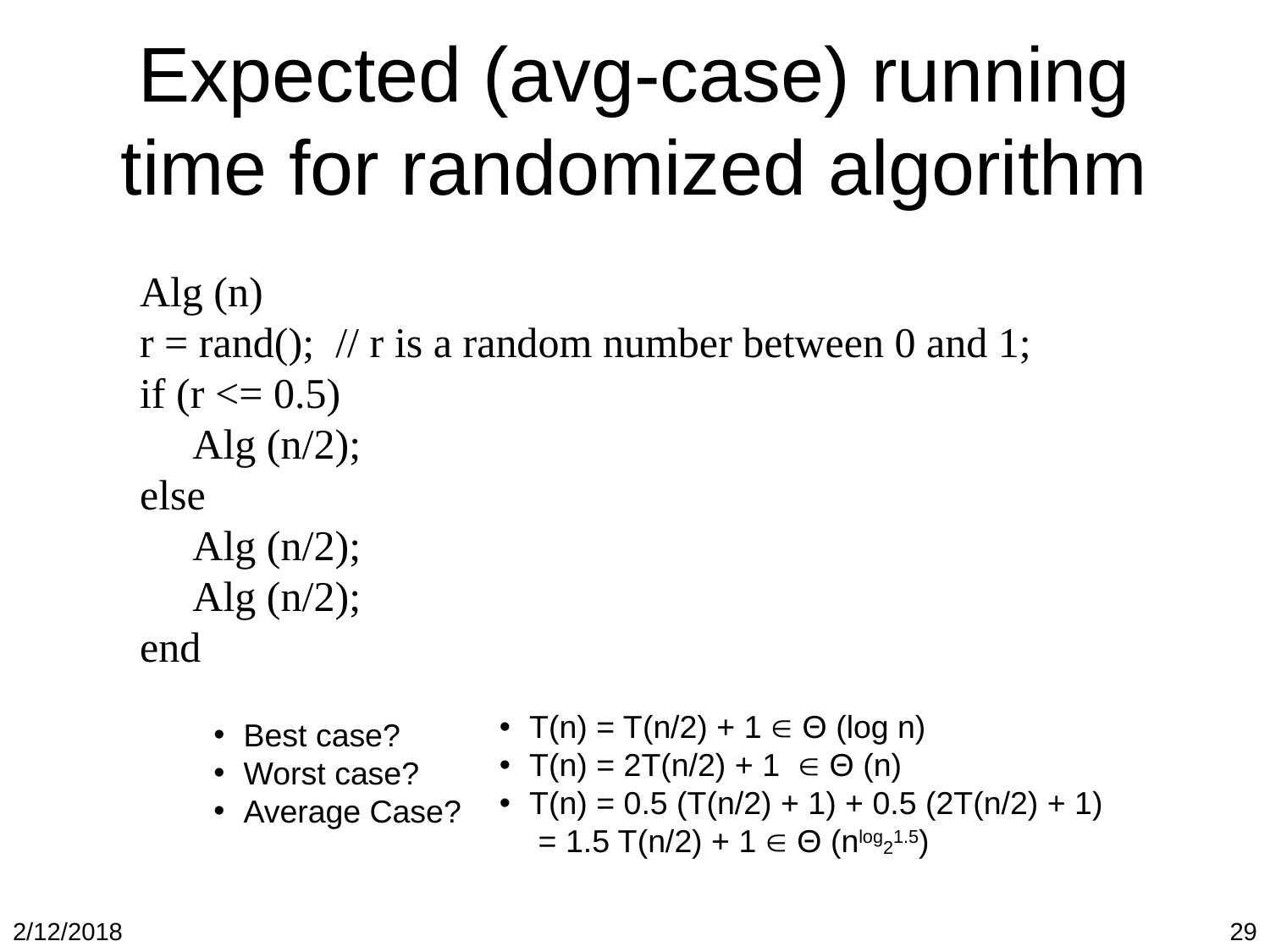

# Expected (avg-case) running time for randomized algorithm
Alg (n)
r = rand();  // r is a random number between 0 and 1;
if (r <= 0.5)
     Alg (n/2);
else
     Alg (n/2);
     Alg (n/2);
end
T(n) = T(n/2) + 1 ∈ Θ (log n)
T(n) = 2T(n/2) + 1  ∈ Θ (n)
T(n) = 0.5 (T(n/2) + 1) + 0.5 (2T(n/2) + 1)  = 1.5 T(n/2) + 1 ∈ Θ (nlog21.5)
Best case?
Worst case?
Average Case?
2/12/2018
29